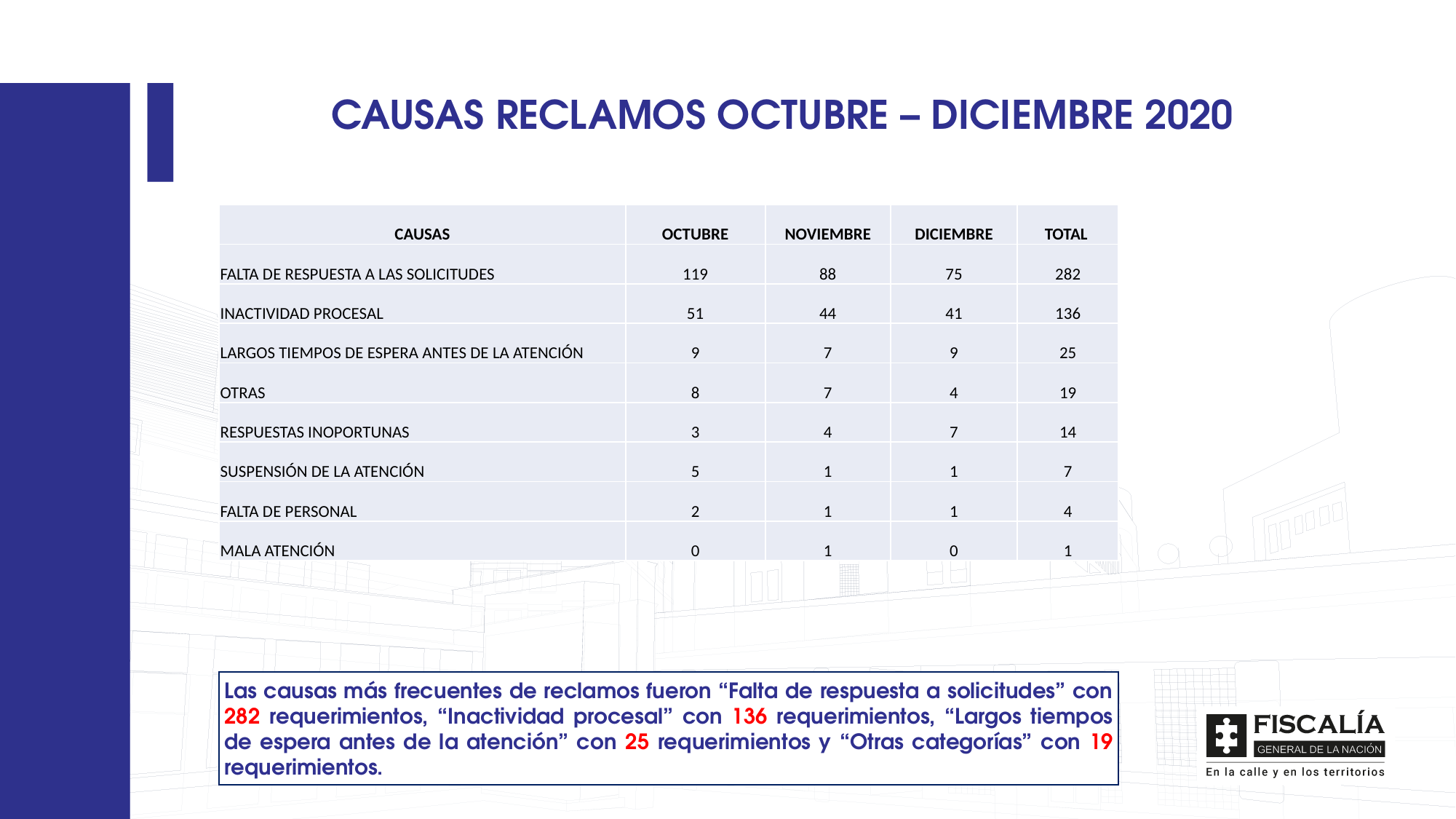

CAUSAS RECLAMOS OCTUBRE – DICIEMBRE 2020

| CAUSAS | OCTUBRE | NOVIEMBRE | DICIEMBRE | TOTAL |
| --- | --- | --- | --- | --- |
| FALTA DE RESPUESTA A LAS SOLICITUDES | 119 | 88 | 75 | 282 |
| INACTIVIDAD PROCESAL | 51 | 44 | 41 | 136 |
| LARGOS TIEMPOS DE ESPERA ANTES DE LA ATENCIÓN | 9 | 7 | 9 | 25 |
| OTRAS | 8 | 7 | 4 | 19 |
| RESPUESTAS INOPORTUNAS | 3 | 4 | 7 | 14 |
| SUSPENSIÓN DE LA ATENCIÓN | 5 | 1 | 1 | 7 |
| FALTA DE PERSONAL | 2 | 1 | 1 | 4 |
| MALA ATENCIÓN | 0 | 1 | 0 | 1 |
Las causas más frecuentes de reclamos fueron “Falta de respuesta a solicitudes” con 282 requerimientos, “Inactividad procesal” con 136 requerimientos, “Largos tiempos de espera antes de la atención” con 25 requerimientos y “Otras categorías” con 19 requerimientos.